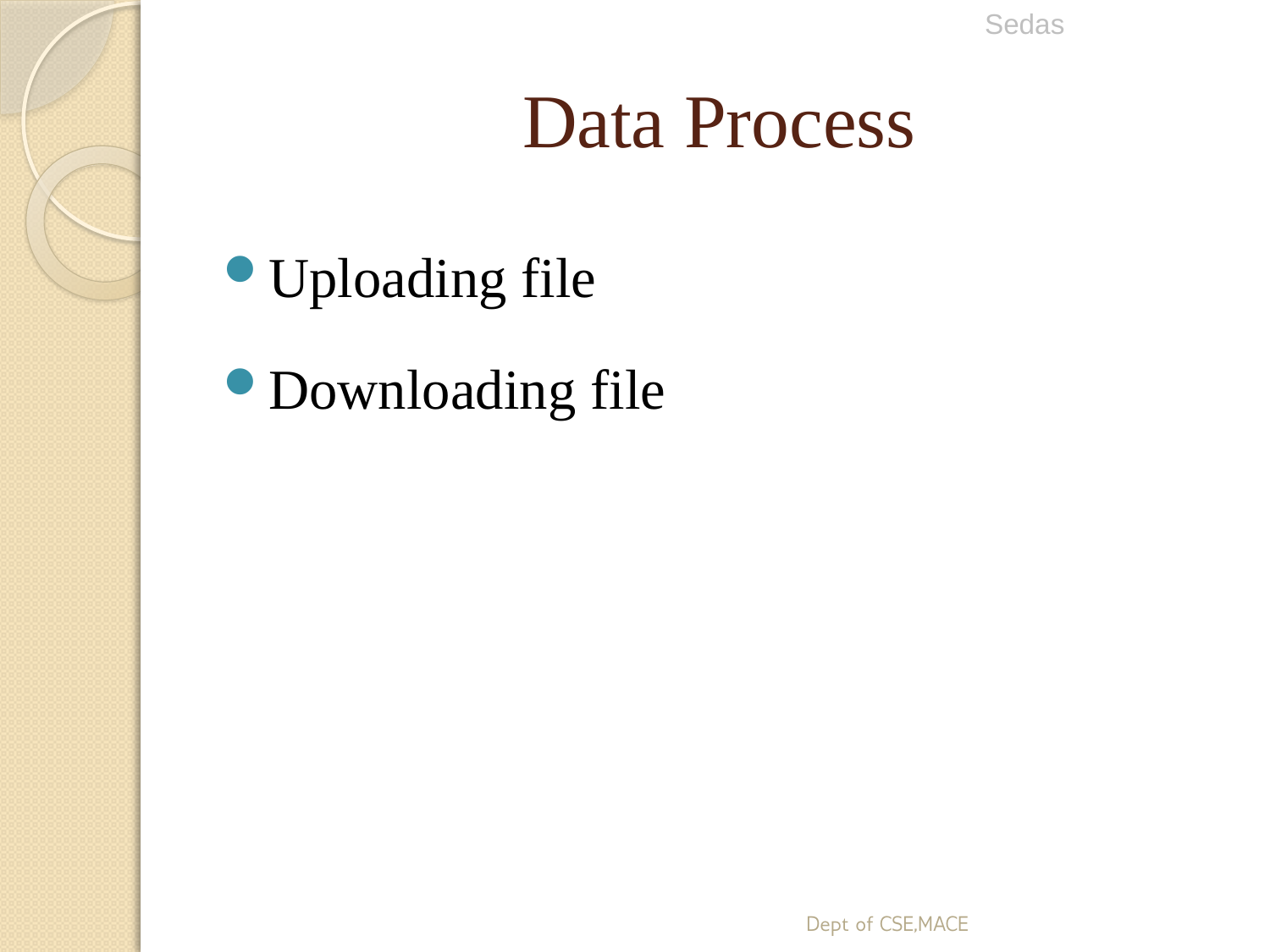

Sedas

# Data Process
Uploading file
Downloading file

Dept of CSE,MACE